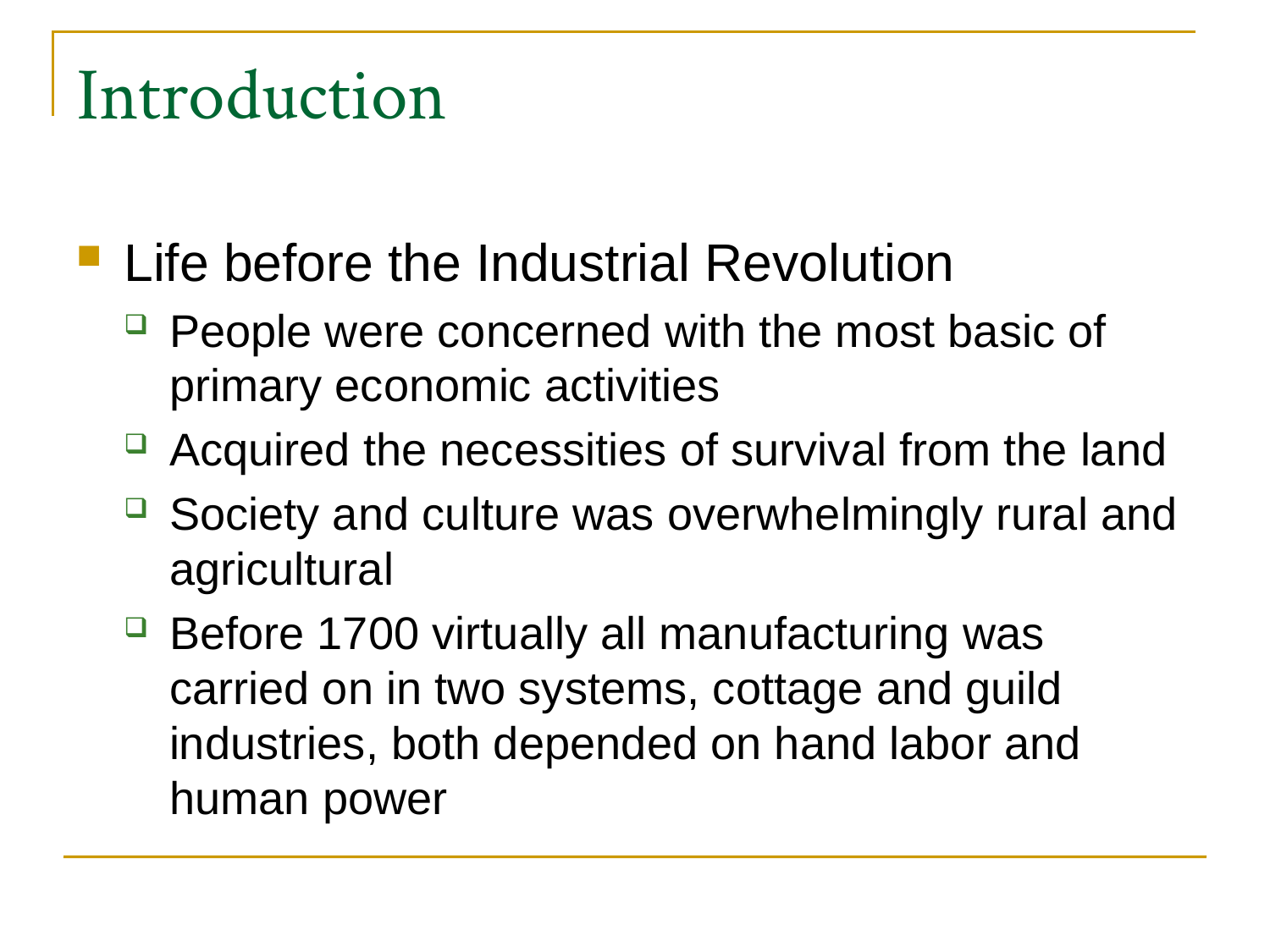

# Introduction
Life before the Industrial Revolution
People were concerned with the most basic of primary economic activities
Acquired the necessities of survival from the land
Society and culture was overwhelmingly rural and agricultural
Before 1700 virtually all manufacturing was carried on in two systems, cottage and guild industries, both depended on hand labor and human power